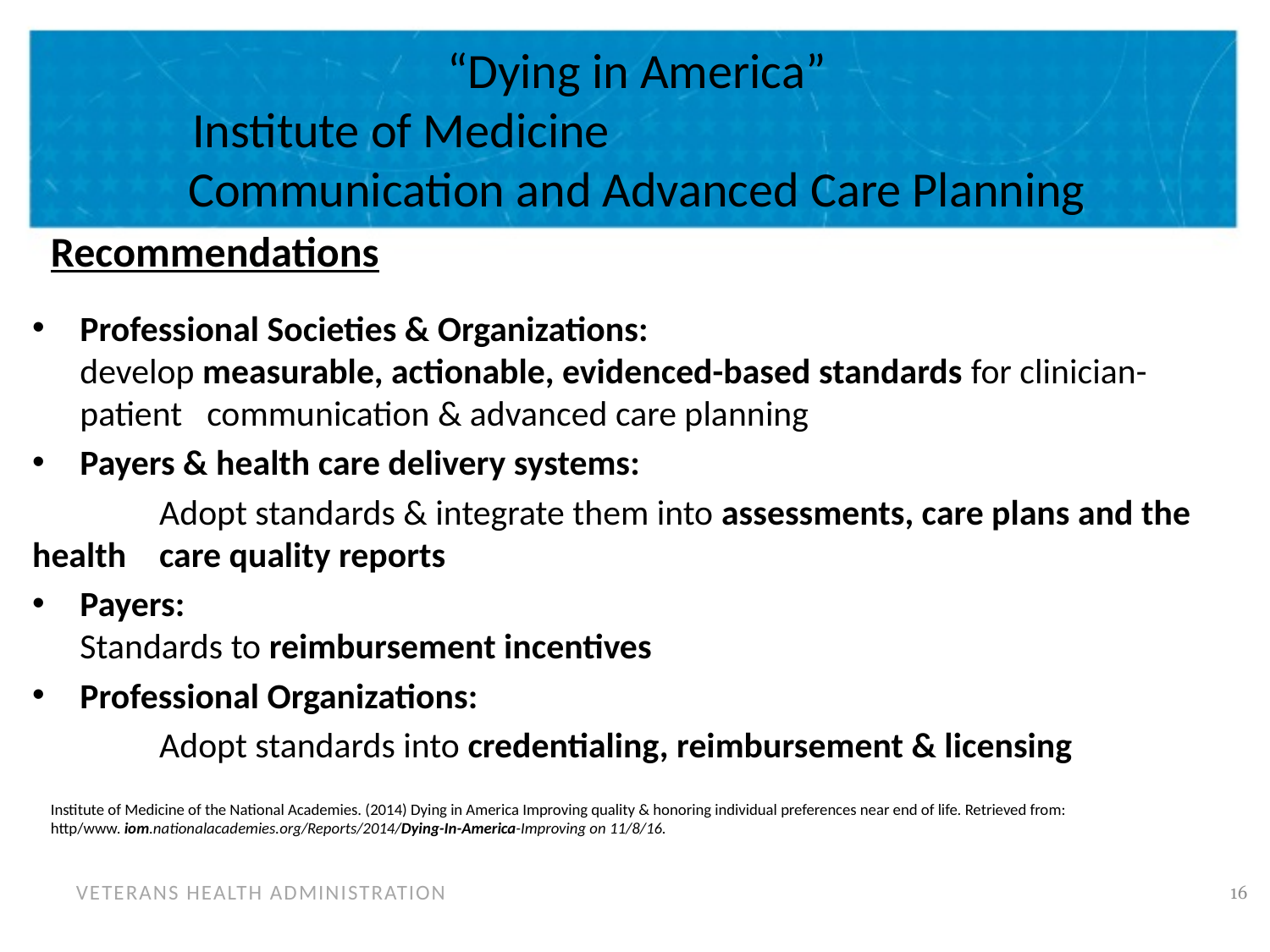

# “Dying in America” Institute of Medicine                                           Communication and Advanced Care Planning
Recommendations
Professional Societies & Organizations:                                                                      	develop measurable, actionable, evidenced-based standards for clinician-	patient 	communication & advanced care planning
Payers & health care delivery systems:
	Adopt standards & integrate them into assessments, care plans and the health 	care quality reports
Payers:                                                                                                                               	Standards to reimbursement incentives
Professional Organizations:
      	Adopt standards into credentialing, reimbursement & licensing

Institute of Medicine of the National Academies. (2014) Dying in America Improving quality & honoring individual preferences near end of life. Retrieved from: http/www. iom.nationalacademies.org/Reports/2014/Dying-In-America-Improving on 11/8/16.
16